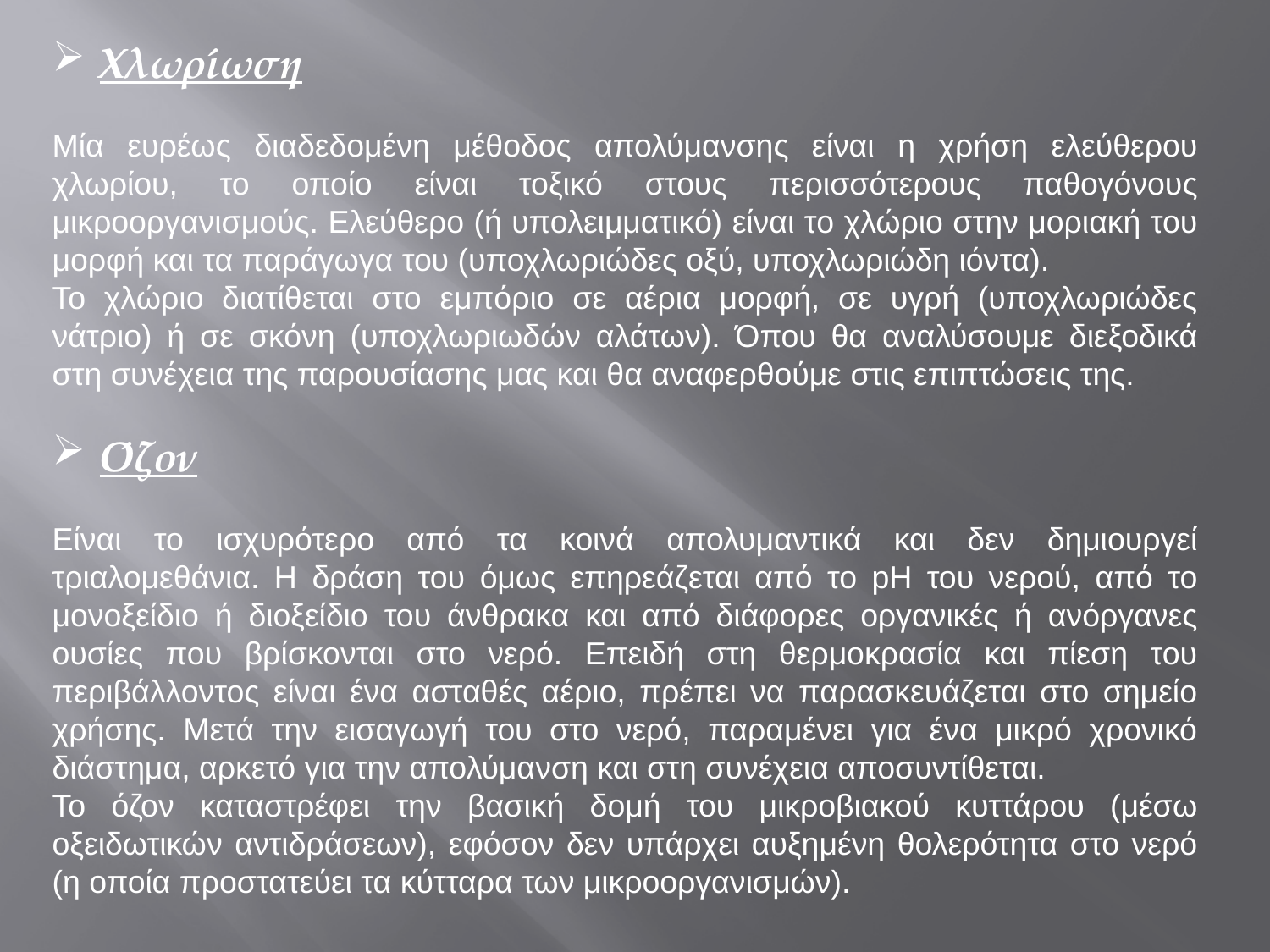

Χλωρίωση

Μία ευρέως διαδεδομένη μέθοδος απολύμανσης είναι η χρήση ελεύθερου χλωρίου, το οποίο είναι τοξικό στους περισσότερους παθογόνους μικροοργανισμούς. Ελεύθερο (ή υπολειμματικό) είναι το χλώριο στην μοριακή του μορφή και τα παράγωγα του (υποχλωριώδες οξύ, υποχλωριώδη ιόντα).
Το χλώριο διατίθεται στο εμπόριο σε αέρια μορφή, σε υγρή (υποχλωριώδες νάτριο) ή σε σκόνη (υποχλωριωδών αλάτων). Όπου θα αναλύσουμε διεξοδικά στη συνέχεια της παρουσίασης μας και θα αναφερθούμε στις επιπτώσεις της.

Όζον

Είναι το ισχυρότερο από τα κοινά απολυμαντικά και δεν δημιουργεί τριαλομεθάνια. Η δράση του όμως επηρεάζεται από το pH του νερού, από το μονοξείδιο ή διοξείδιο του άνθρακα και από διάφορες οργανικές ή ανόργανες ουσίες που βρίσκονται στο νερό. Επειδή στη θερμοκρασία και πίεση του περιβάλλοντος είναι ένα ασταθές αέριο, πρέπει να παρασκευάζεται στο σημείο χρήσης. Μετά την εισαγωγή του στο νερό, παραμένει για ένα μικρό χρονικό διάστημα, αρκετό για την απολύμανση και στη συνέχεια αποσυντίθεται.
Το όζον καταστρέφει την βασική δομή του μικροβιακού κυττάρου (μέσω οξειδωτικών αντιδράσεων), εφόσον δεν υπάρχει αυξημένη θολερότητα στο νερό (η οποία προστατεύει τα κύτταρα των μικροοργανισμών).